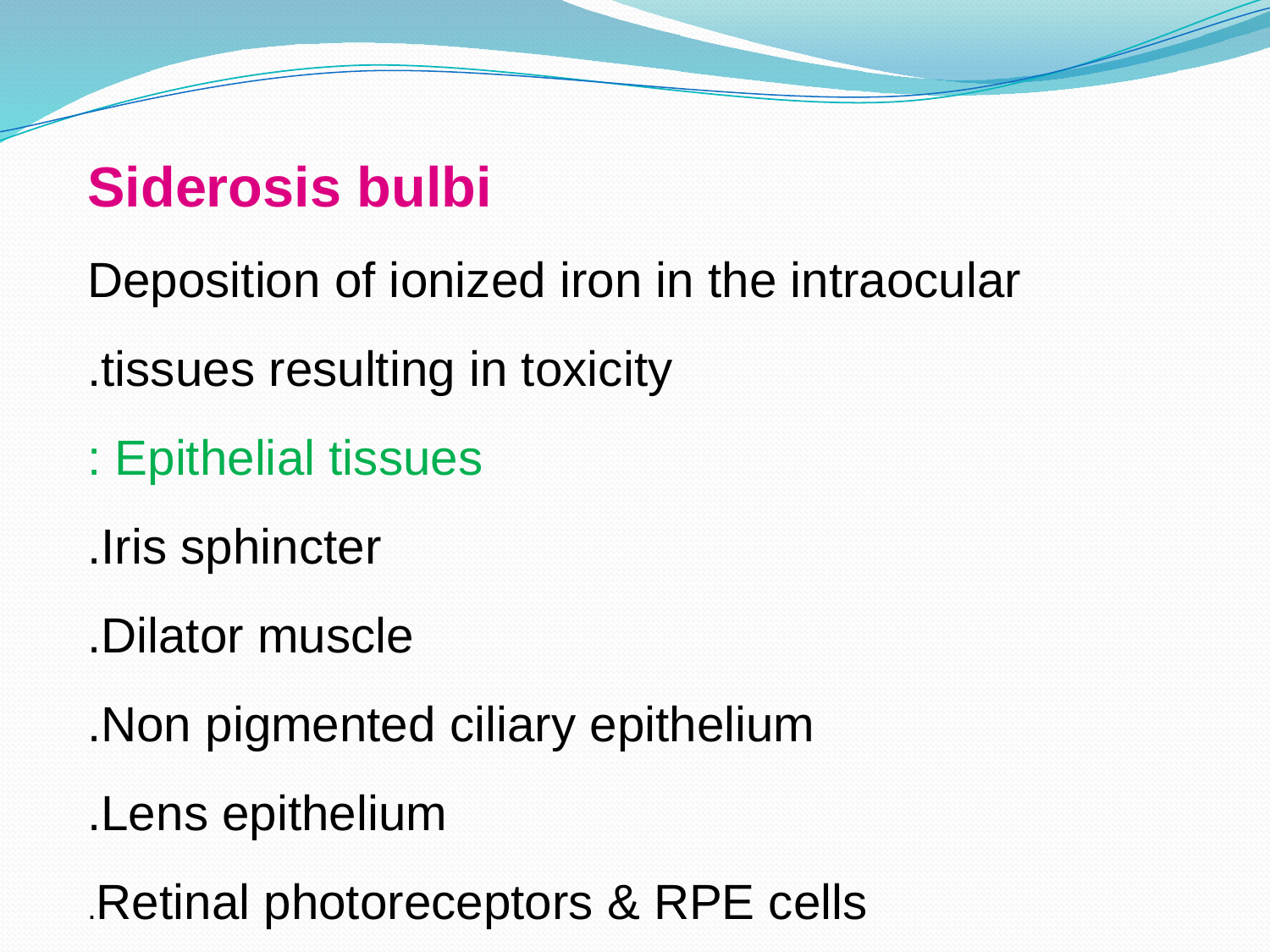

Siderosis bulbi
Deposition of ionized iron in the intraocular tissues resulting in toxicity.
Epithelial tissues :
Iris sphincter.
Dilator muscle.
Non pigmented ciliary epithelium.
Lens epithelium.
Retinal photoreceptors & RPE cells.